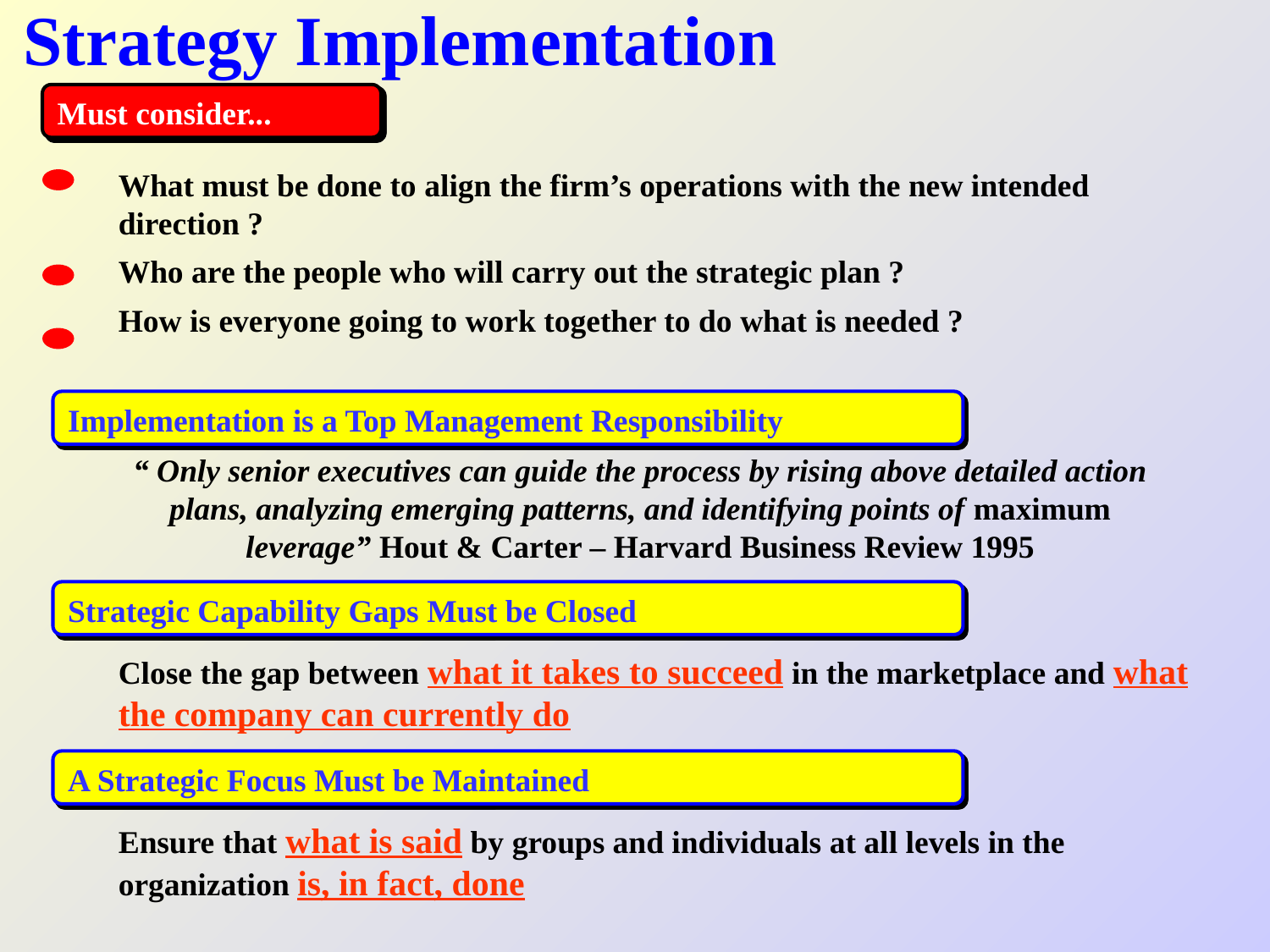

# Strategy Implementation
Must consider...
What must be done to align the firm’s operations with the new intended direction ?
Who are the people who will carry out the strategic plan ?
How is everyone going to work together to do what is needed ?

Implementation is a Top Management Responsibility
“ Only senior executives can guide the process by rising above detailed action plans, analyzing emerging patterns, and identifying points of maximum leverage” Hout & Carter – Harvard Business Review 1995

Strategic Capability Gaps Must be Closed
Close the gap between what it takes to succeed in the marketplace and what the company can currently do
A Strategic Focus Must be Maintained
Ensure that what is said by groups and individuals at all levels in the organization is, in fact, done